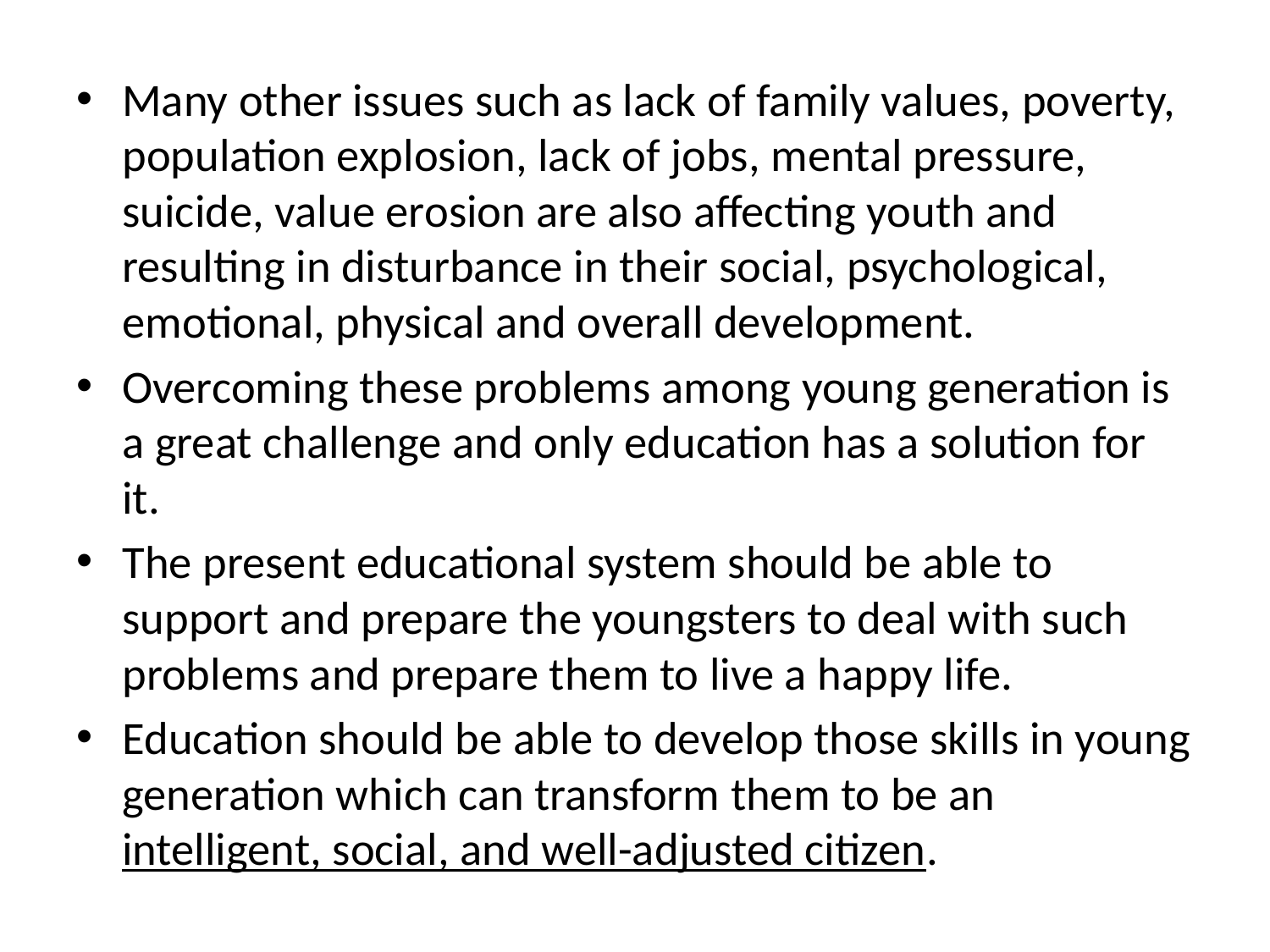

Many other issues such as lack of family values, poverty, population explosion, lack of jobs, mental pressure, suicide, value erosion are also affecting youth and resulting in disturbance in their social, psychological, emotional, physical and overall development.
Overcoming these problems among young generation is a great challenge and only education has a solution for it.
The present educational system should be able to support and prepare the youngsters to deal with such problems and prepare them to live a happy life.
Education should be able to develop those skills in young generation which can transform them to be an intelligent, social, and well-adjusted citizen.